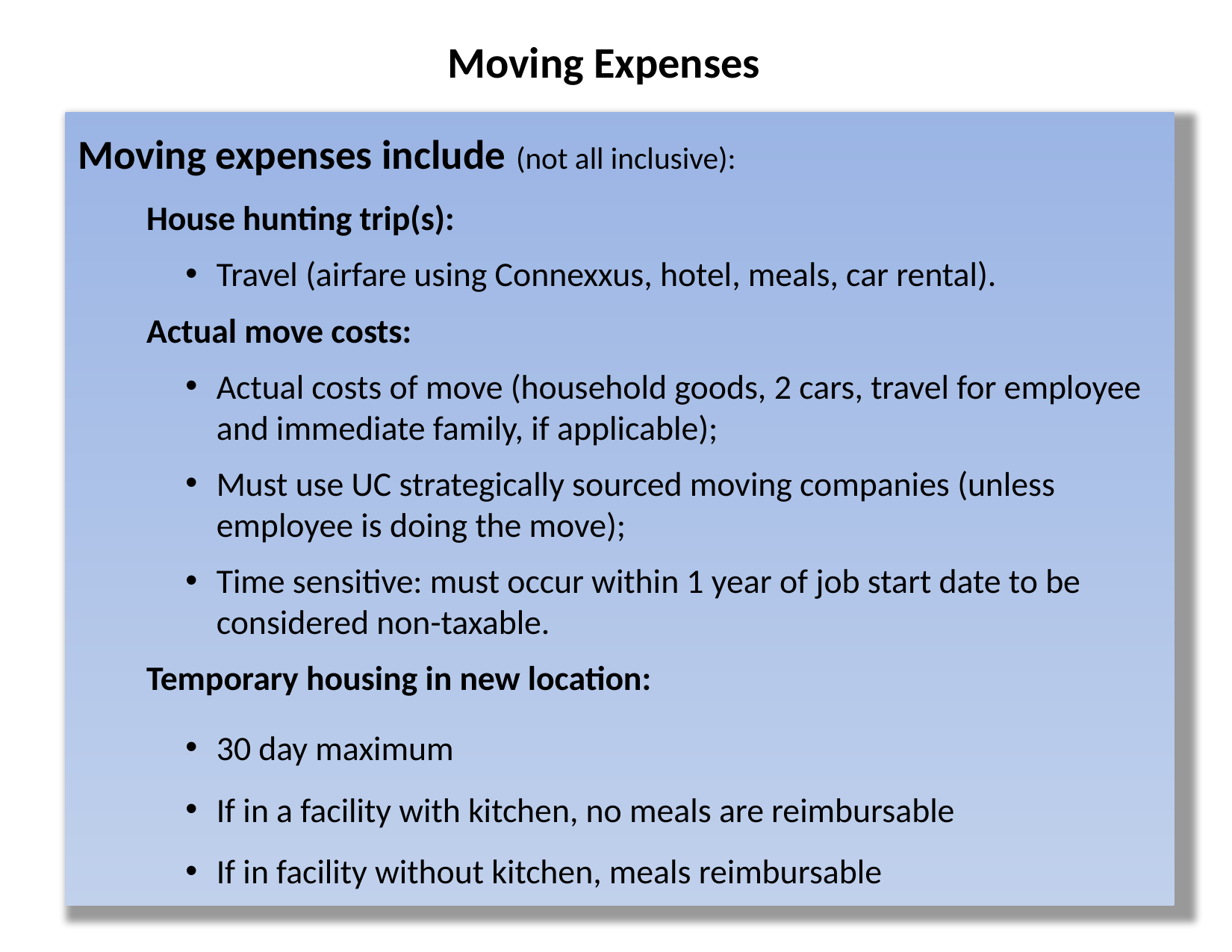

# Moving Expenses
Moving expenses include (not all inclusive):
House hunting trip(s):
Travel (airfare using Connexxus, hotel, meals, car rental).
Actual move costs:
Actual costs of move (household goods, 2 cars, travel for employee and immediate family, if applicable);
Must use UC strategically sourced moving companies (unless employee is doing the move);
Time sensitive: must occur within 1 year of job start date to be considered non-taxable.
Temporary housing in new location:
30 day maximum
If in a facility with kitchen, no meals are reimbursable
If in facility without kitchen, meals reimbursable